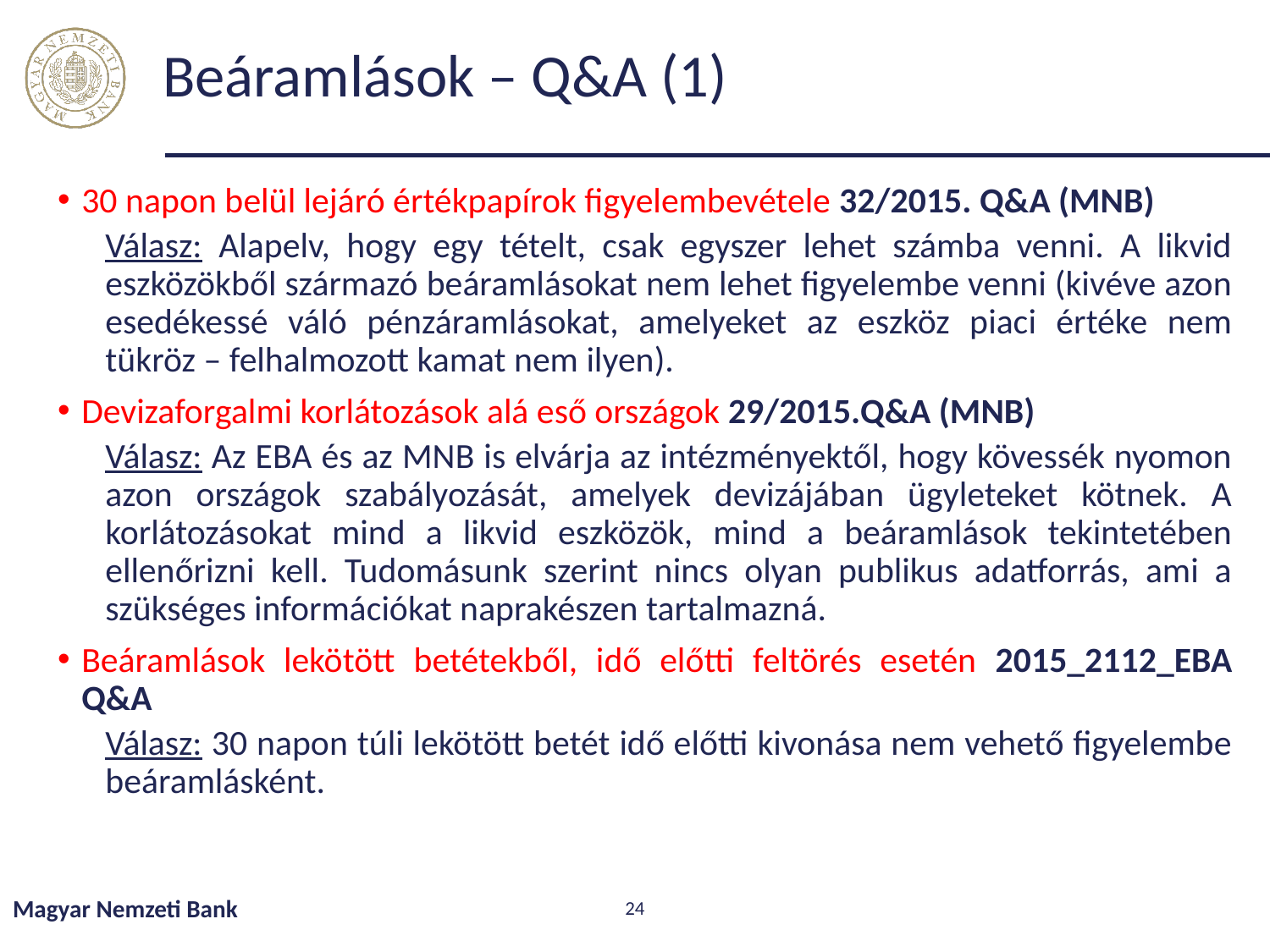

# Beáramlások – Q&A (1)
30 napon belül lejáró értékpapírok figyelembevétele 32/2015. Q&A (MNB)
Válasz: Alapelv, hogy egy tételt, csak egyszer lehet számba venni. A likvid eszközökből származó beáramlásokat nem lehet figyelembe venni (kivéve azon esedékessé váló pénzáramlásokat, amelyeket az eszköz piaci értéke nem tükröz – felhalmozott kamat nem ilyen).
Devizaforgalmi korlátozások alá eső országok 29/2015.Q&A (MNB)
Válasz: Az EBA és az MNB is elvárja az intézményektől, hogy kövessék nyomon azon országok szabályozását, amelyek devizájában ügyleteket kötnek. A korlátozásokat mind a likvid eszközök, mind a beáramlások tekintetében ellenőrizni kell. Tudomásunk szerint nincs olyan publikus adatforrás, ami a szükséges információkat naprakészen tartalmazná.
Beáramlások lekötött betétekből, idő előtti feltörés esetén 2015_2112_EBA Q&A
Válasz: 30 napon túli lekötött betét idő előtti kivonása nem vehető figyelembe beáramlásként.

Magyar Nemzeti Bank
24